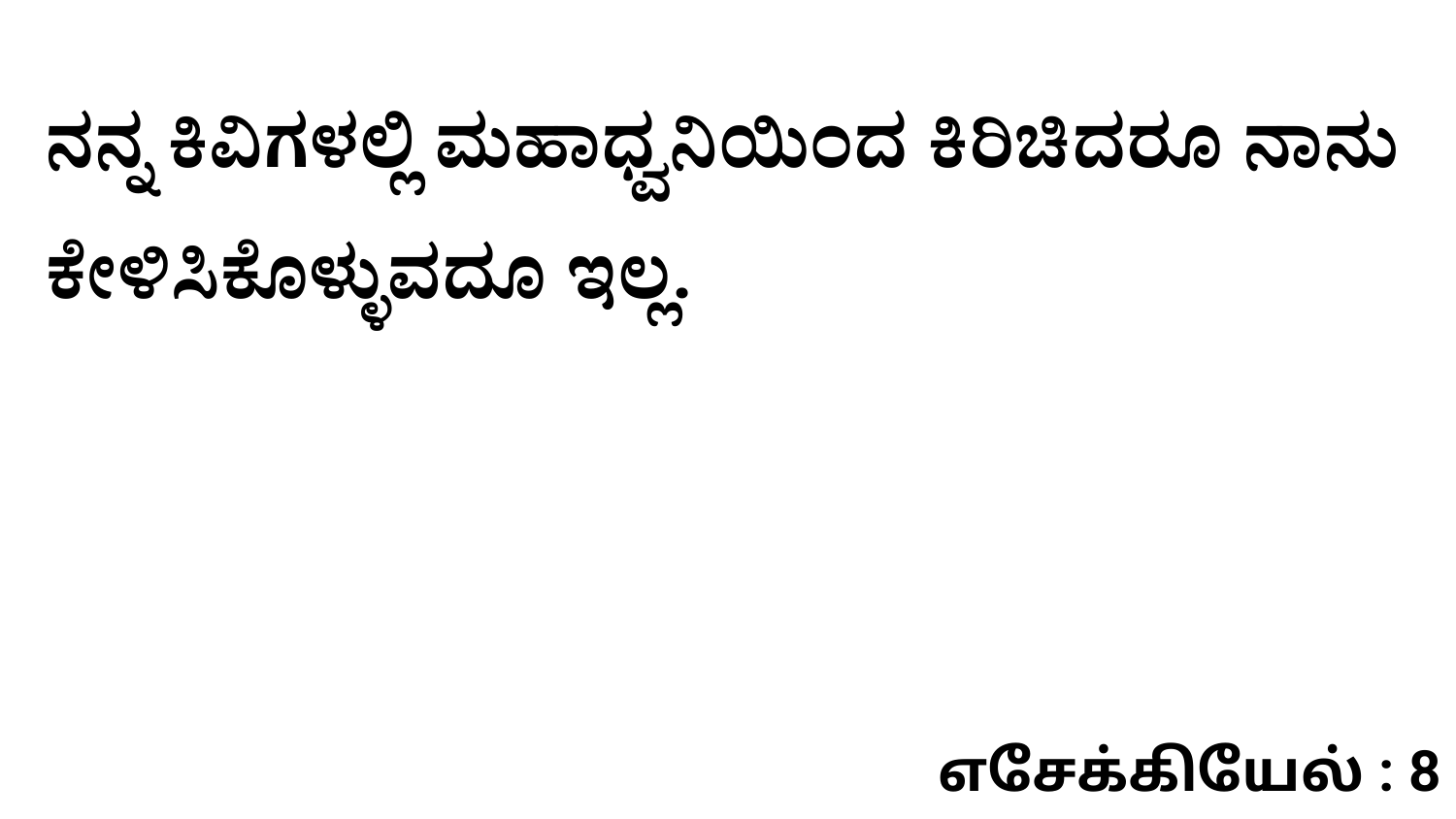

ನನ್ನ ಕಿವಿಗಳಲ್ಲಿ ಮಹಾಧ್ವನಿಯಿಂದ ಕಿರಿಚಿದರೂ ನಾನು ಕೇಳಿಸಿಕೊಳ್ಳುವದೂ ಇಲ್ಲ.
எசேக்கியேல் : 8